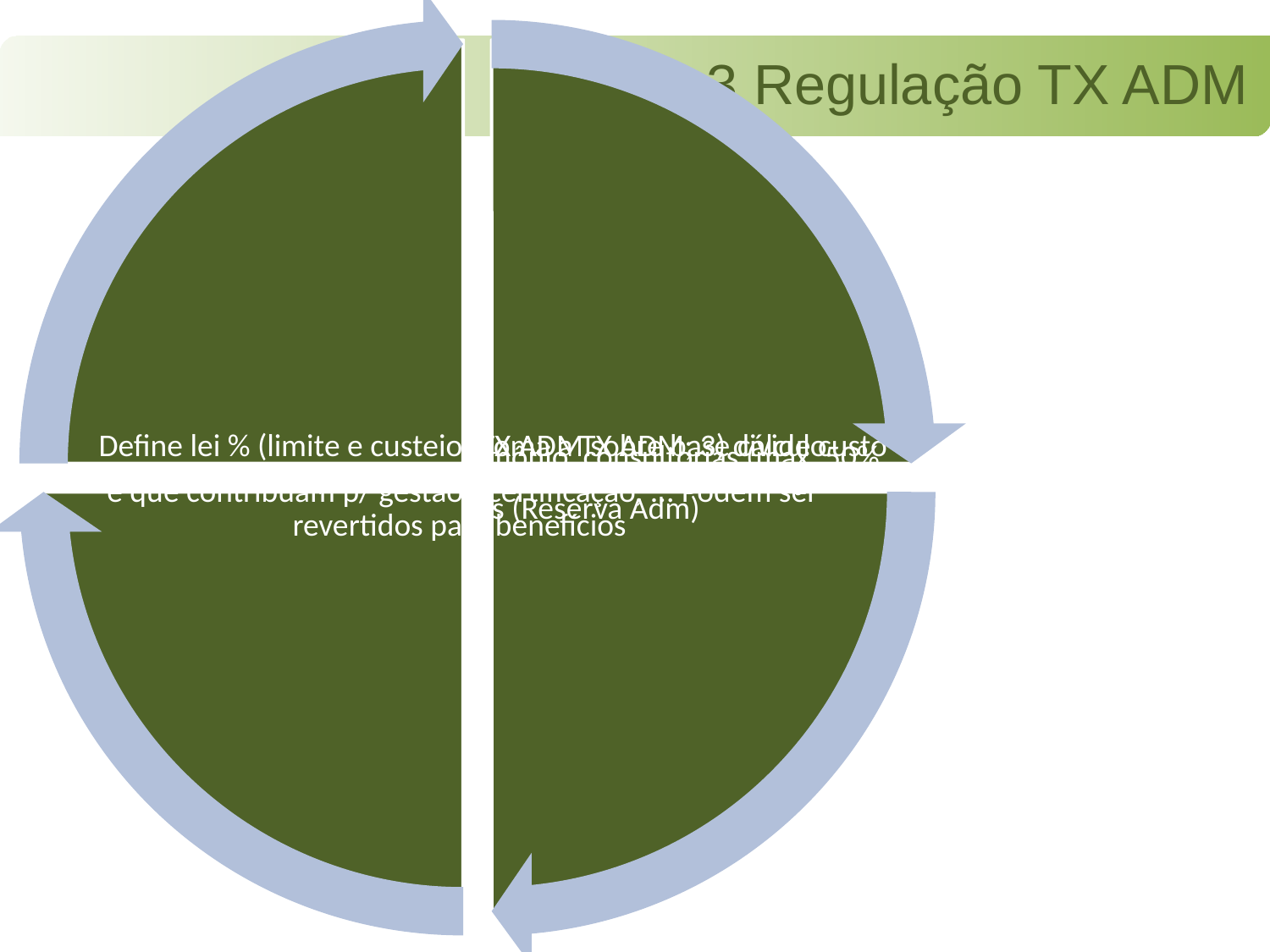

Aval. Atuarial: 1) apura CN; 2) soma a TX ADM; 3) divide custo total p/ alíquotas segurados e patronal
Ao arrecadar as contribuições separa o percentual da taxa em contas separadas (Reserva Adm)
Uso: manutenção e melhoria patrimônio, consultorias (max. 50% e que contribuam p/ gestão), certificação, ... Podem ser revertidos para benefícios
Define lei % (limite e custeio) TX ADM sobre base cálculo servidores ativos (2%, 2,4%, 3% e 3,6%) + 20% certificação
1.3 Regulação TX ADM